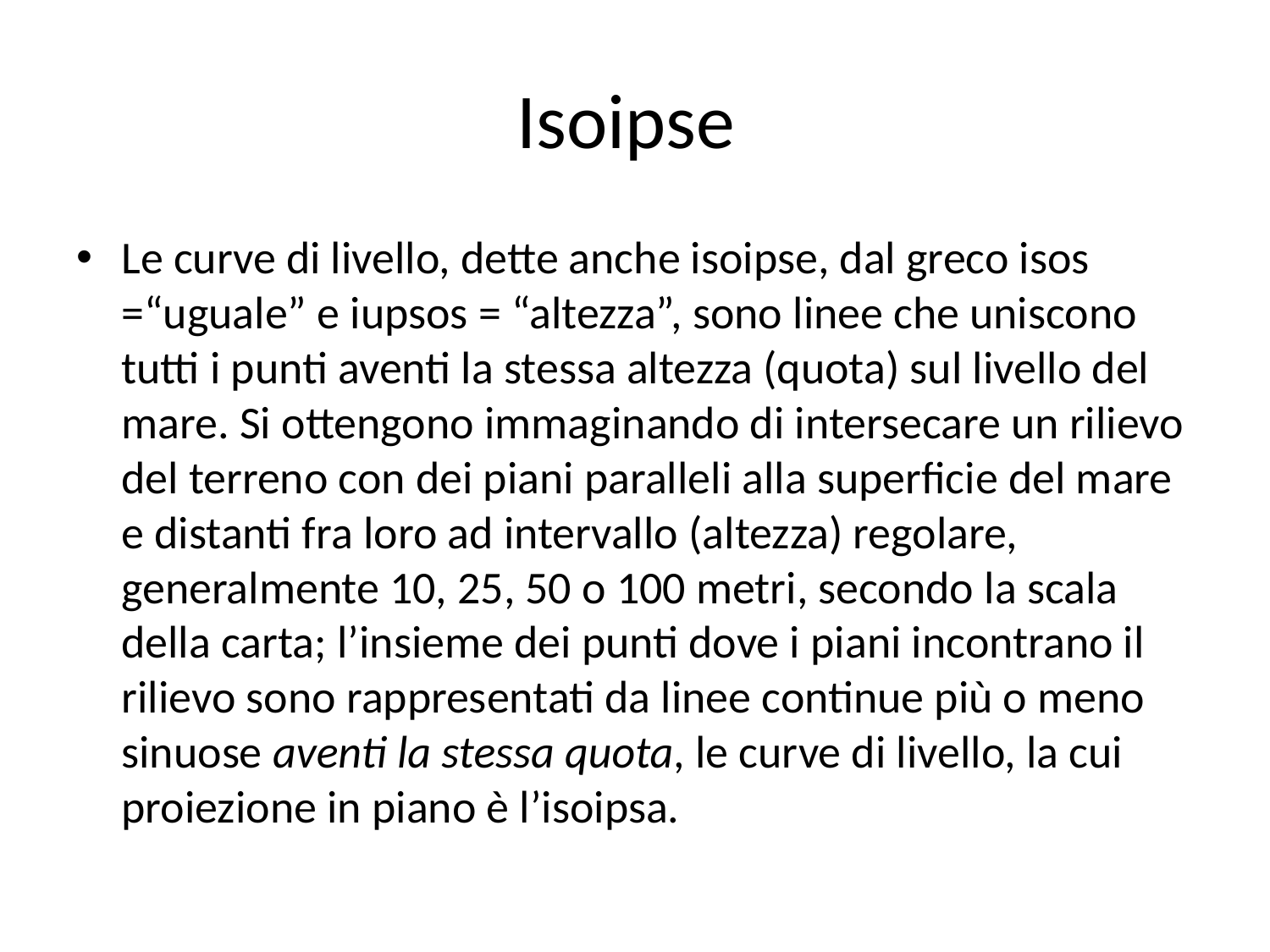

# Isoipse
Le curve di livello, dette anche isoipse, dal greco isos =“uguale” e iupsos = “altezza”, sono linee che uniscono tutti i punti aventi la stessa altezza (quota) sul livello del mare. Si ottengono immaginando di intersecare un rilievo del terreno con dei piani paralleli alla superficie del mare e distanti fra loro ad intervallo (altezza) regolare, generalmente 10, 25, 50 o 100 metri, secondo la scala della carta; l’insieme dei punti dove i piani incontrano il rilievo sono rappresentati da linee continue più o meno sinuose aventi la stessa quota, le curve di livello, la cui proiezione in piano è l’isoipsa.